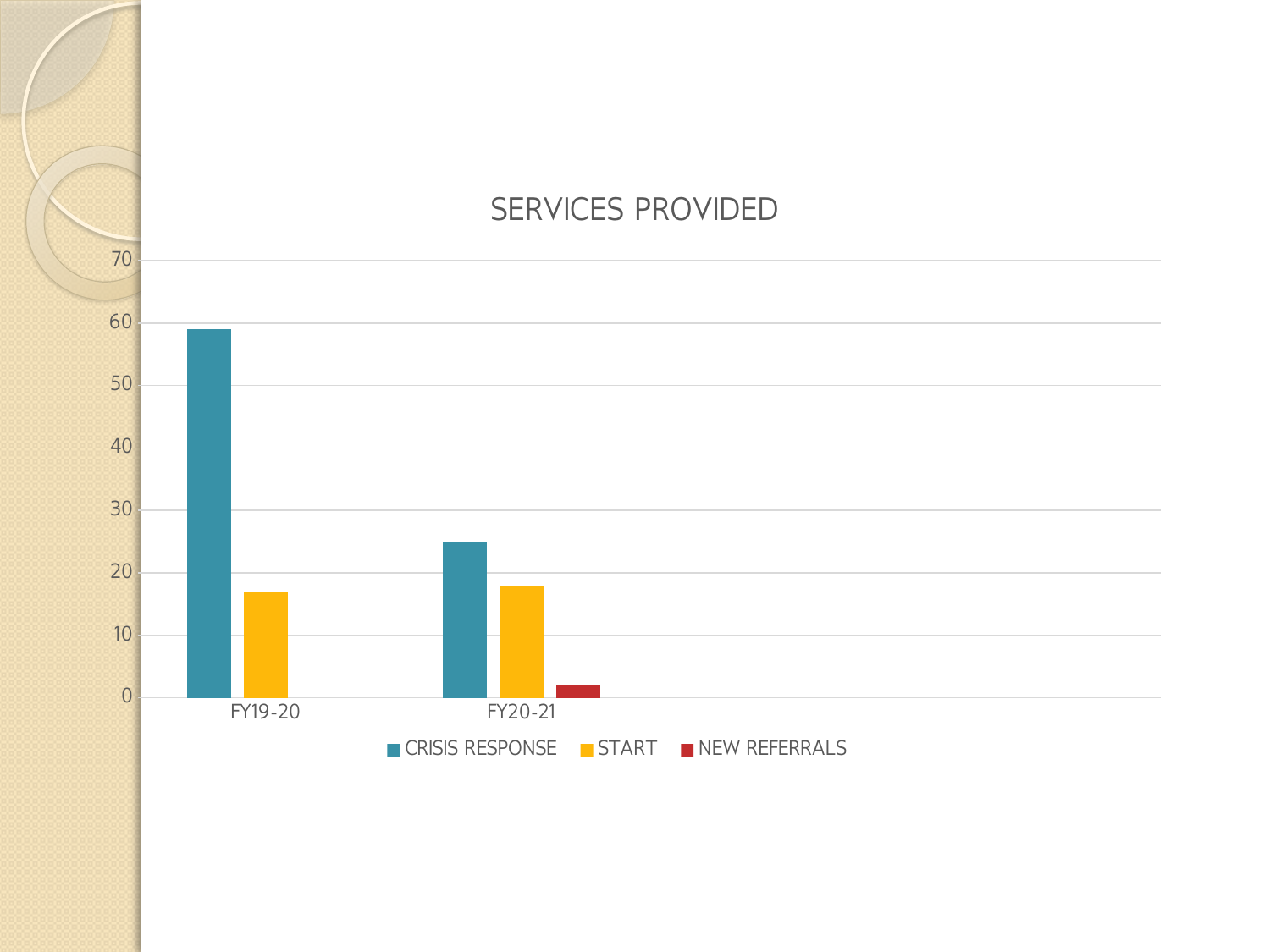

### Chart: SERVICES PROVIDED

| Category | CRISIS RESPONSE | START | NEW REFERRALS |
|---|---|---|---|
| FY19-20 | 59.0 | 17.0 | None |
| FY20-21 | 25.0 | 18.0 | 2.0 |